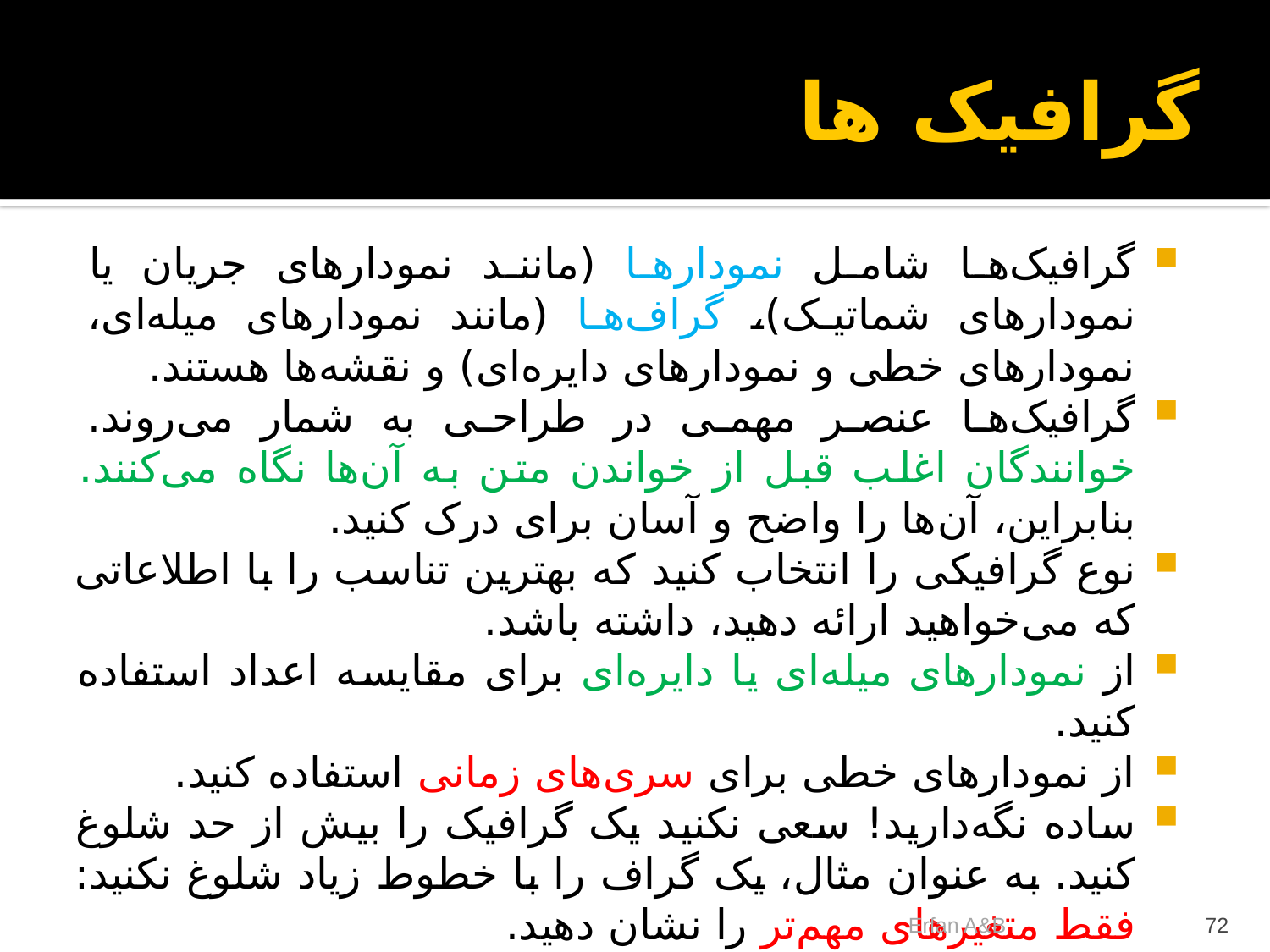

# گرافیک ها
گرافیک‌ها شامل نمودارها (مانند نمودارهای جریان یا نمودارهای شماتیک)، گراف‌ها (مانند نمودارهای میله‌ای، نمودارهای خطی و نمودارهای دایره‌ای) و نقشه‌ها هستند.
گرافیک‌ها عنصر مهمی در طراحی به شمار می‌روند. خوانندگان اغلب قبل از خواندن متن به آن‌ها نگاه می‌کنند. بنابراین، آن‌ها را واضح و آسان برای درک کنید.
نوع گرافیکی را انتخاب کنید که بهترین تناسب را با اطلاعاتی که می‌خواهید ارائه دهید، داشته باشد.
از نمودارهای میله‌ای یا دایره‌ای برای مقایسه اعداد استفاده کنید.
از نمودارهای خطی برای سری‌های زمانی استفاده کنید.
ساده نگه‌دارید! سعی نکنید یک گرافیک را بیش از حد شلوغ کنید. به عنوان مثال، یک گراف را با خطوط زیاد شلوغ نکنید: فقط متغیرهای مهم‌تر را نشان دهید.
برچسب‌ها را خوانا کنید.
عنوان یا توضیحی برای گرافیک ارائه دهید.
در نهایت، رنگ‌ها، الگوهای سایه‌زنی و نمادهایی را انتخاب کنید که از یکدیگر به راحتی قابل تشخیص باشند.
Erfan A&B
72